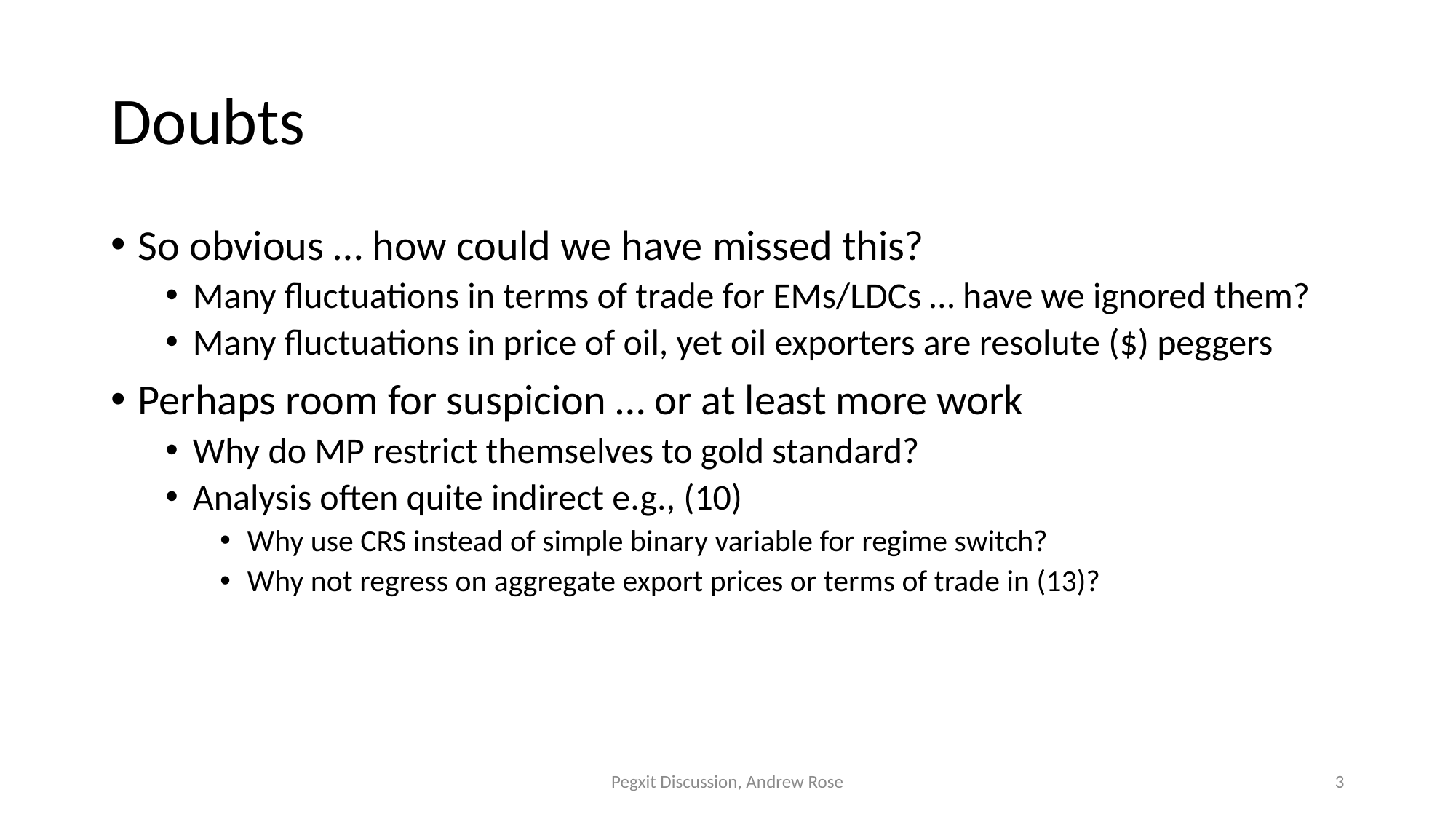

# Doubts
So obvious … how could we have missed this?
Many fluctuations in terms of trade for EMs/LDCs … have we ignored them?
Many fluctuations in price of oil, yet oil exporters are resolute ($) peggers
Perhaps room for suspicion … or at least more work
Why do MP restrict themselves to gold standard?
Analysis often quite indirect e.g., (10)
Why use CRS instead of simple binary variable for regime switch?
Why not regress on aggregate export prices or terms of trade in (13)?
Pegxit Discussion, Andrew Rose
3